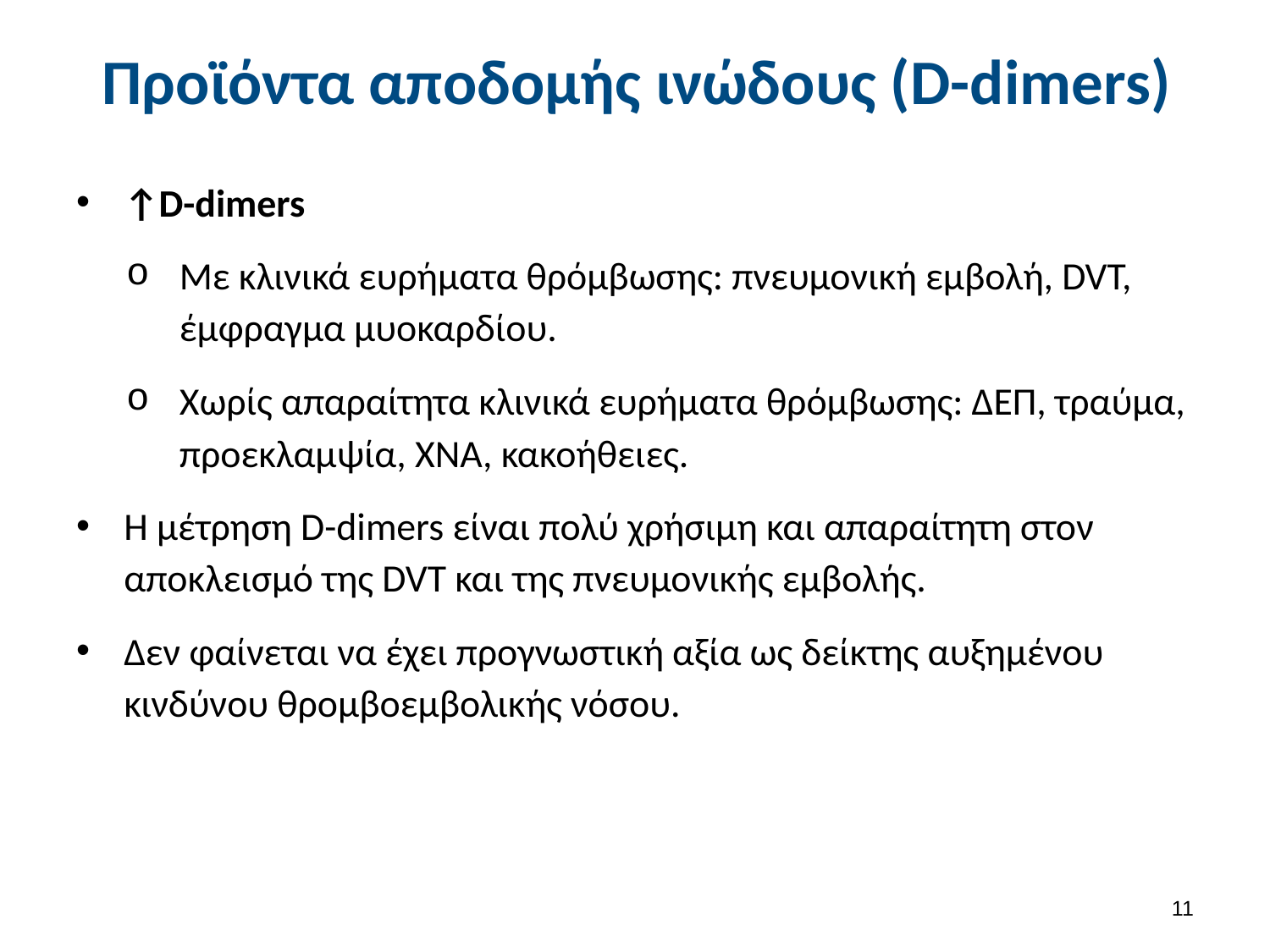

# Προϊόντα αποδομής ινώδους (D-dimers)
↑D-dimers
Με κλινικά ευρήματα θρόμβωσης: πνευμονική εμβολή, DVT, έμφραγμα μυοκαρδίου.
Χωρίς απαραίτητα κλινικά ευρήματα θρόμβωσης: ΔΕΠ, τραύμα, προεκλαμψία, ΧΝΑ, κακοήθειες.
Η μέτρηση D-dimers είναι πολύ χρήσιμη και απαραίτητη στον αποκλεισμό της DVT και της πνευμονικής εμβολής.
Δεν φαίνεται να έχει προγνωστική αξία ως δείκτης αυξημένου κινδύνου θρομβοεμβολικής νόσου.
11